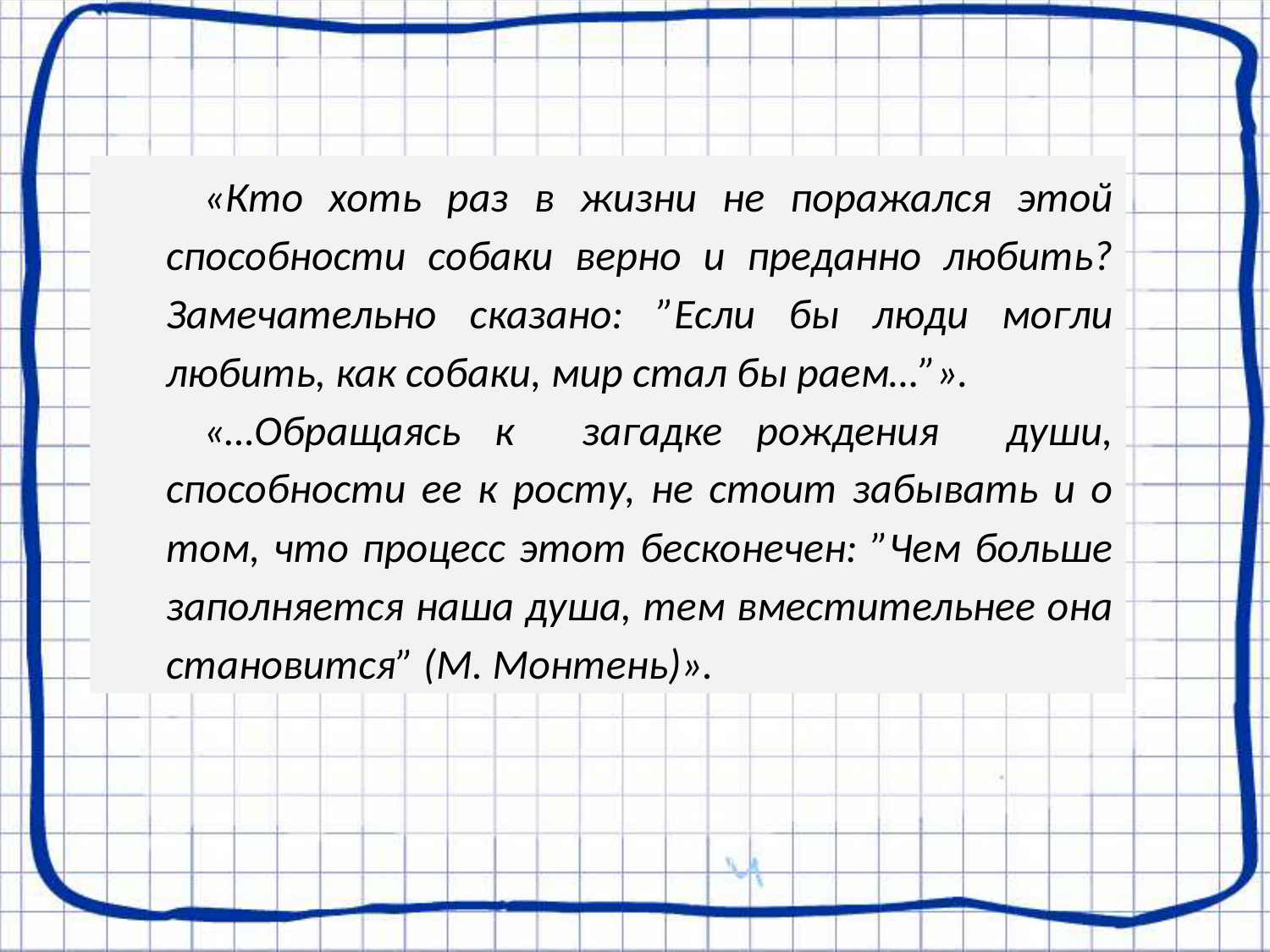

«Кто хоть раз в жизни не поражался этой способности собаки верно и преданно любить? Замечательно сказано: ”Если бы люди могли любить, как собаки, мир стал бы раем…”».
«…Обращаясь к  загадке рождения  души, способности ее к росту, не стоит забывать и о том, что процесс этот бесконечен: ”Чем больше заполняется наша душа, тем вместительнее она становится” (М. Монтень)».